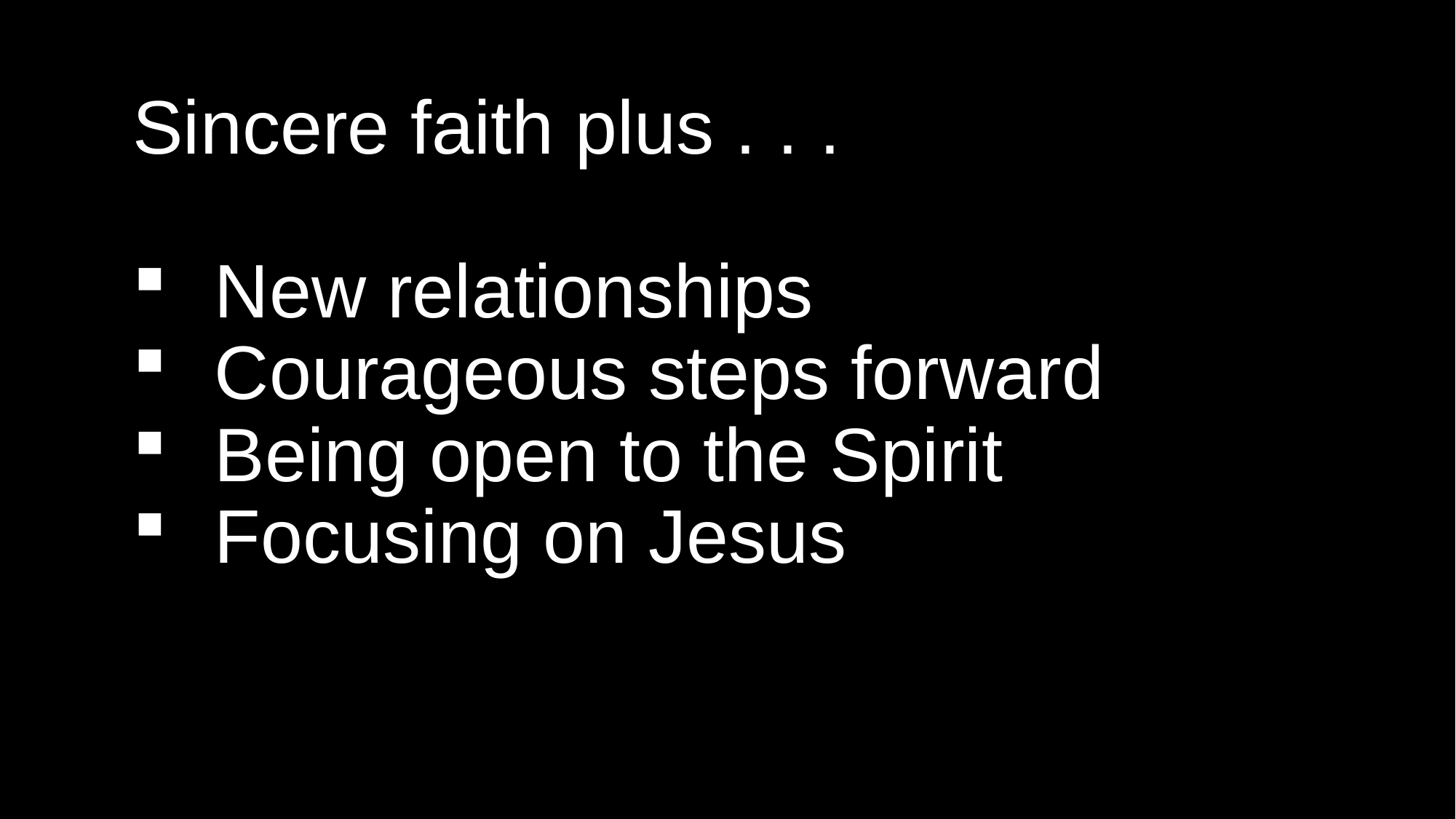

Sincere faith plus . . .

New relationships
Courageous steps forward
Being open to the Spirit
Focusing on Jesus